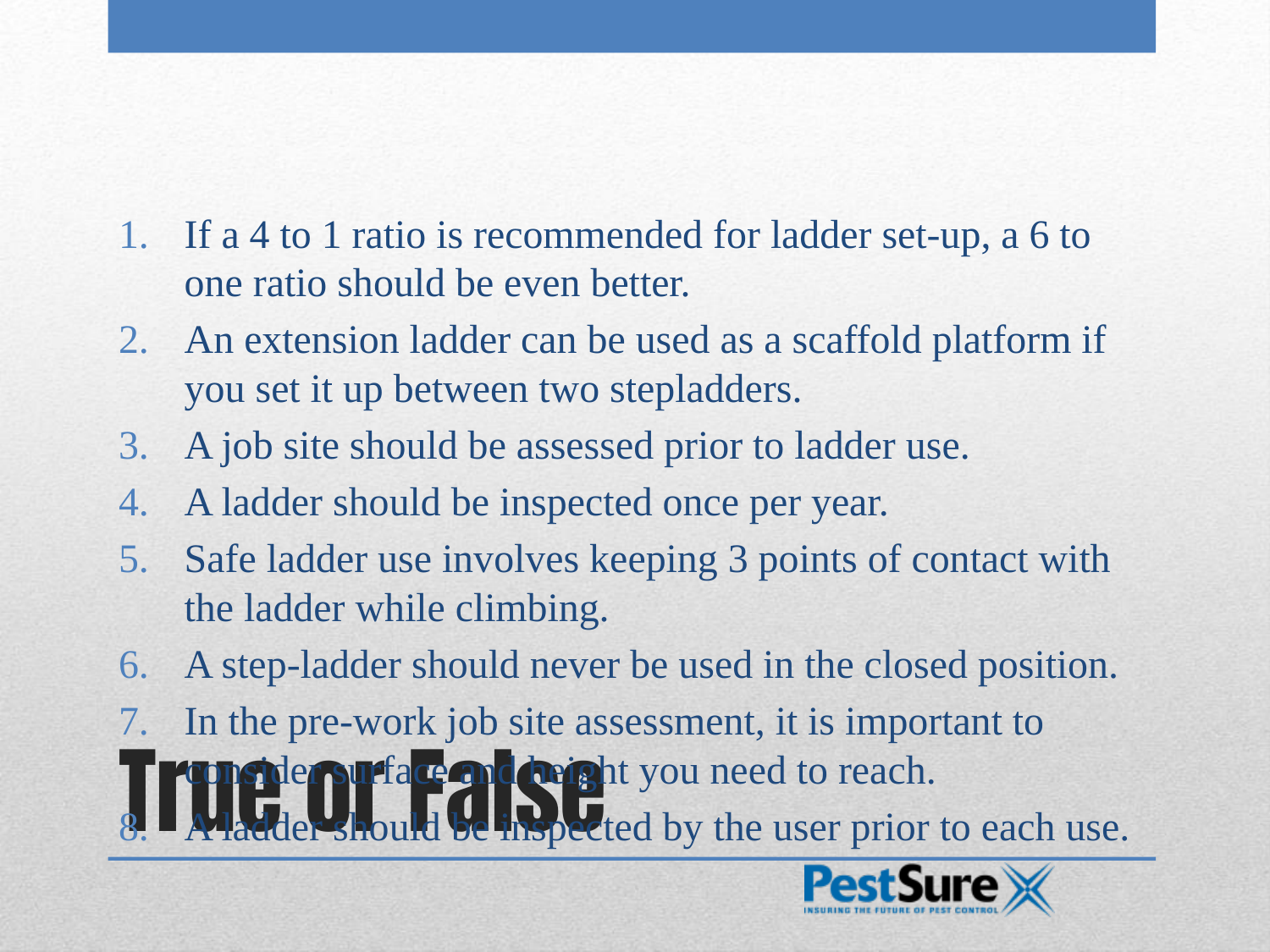

If a 4 to 1 ratio is recommended for ladder set-up, a 6 to one ratio should be even better.
An extension ladder can be used as a scaffold platform if you set it up between two stepladders.
A job site should be assessed prior to ladder use.
A ladder should be inspected once per year.
Safe ladder use involves keeping 3 points of contact with the ladder while climbing.
A step-ladder should never be used in the closed position.
In the pre-work job site assessment, it is important to consider surface and height you need to reach.
A ladder should be inspected by the user prior to each use.

# True or False